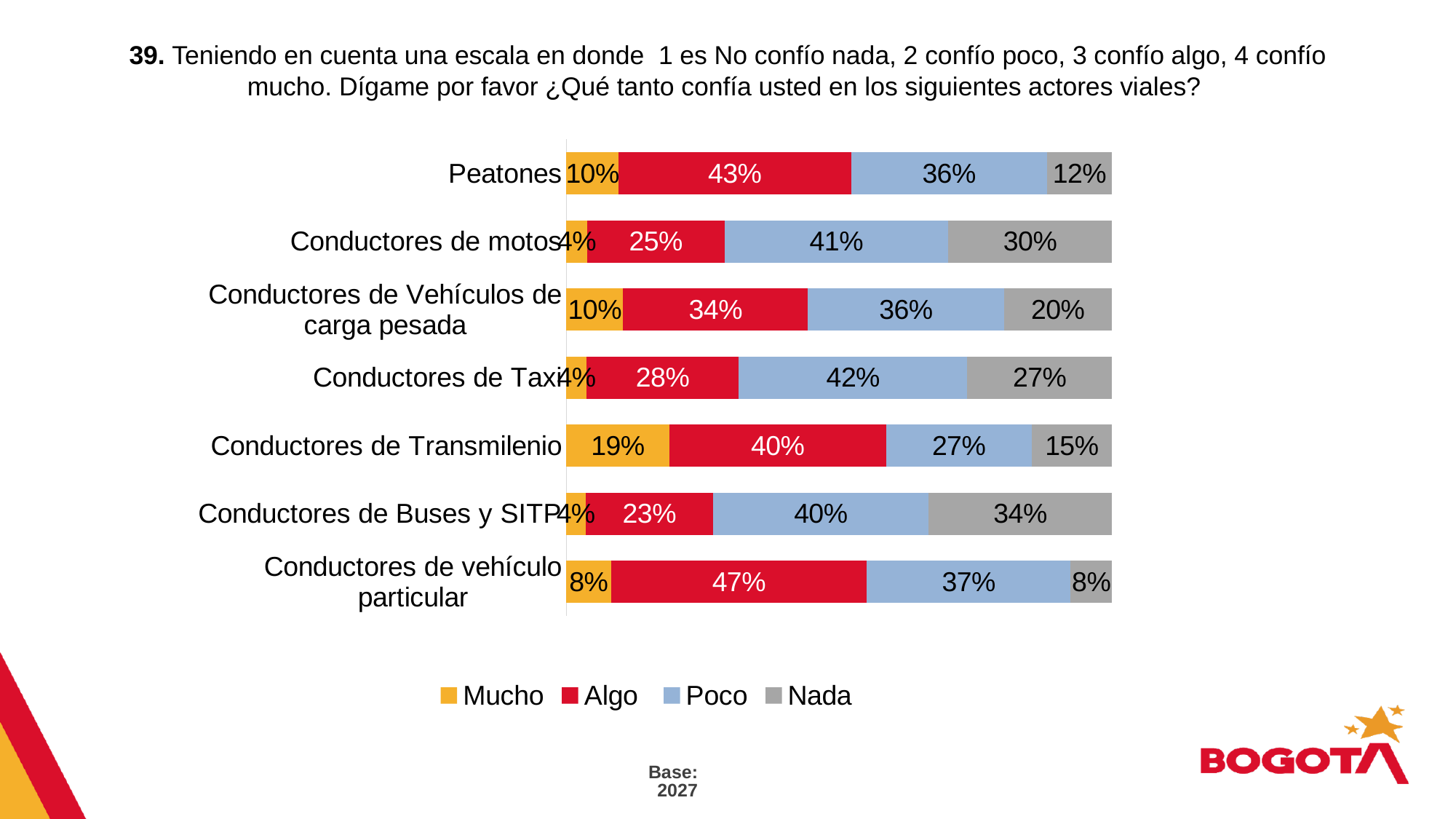

# 39. Teniendo en cuenta una escala en donde  1 es No confío nada, 2 confío poco, 3 confío algo, 4 confío mucho. Dígame por favor ¿Qué tanto confía usted en los siguientes actores viales?

### Chart

| Category | Mucho | Algo  | Poco | Nada |
|---|---|---|---|---|
| Conductores de vehículo particular | 0.082 | 0.469 | 0.373 | 0.076 |
| Conductores de Buses y SITP | 0.035 | 0.234 | 0.395 | 0.336 |
| Conductores de Transmilenio | 0.189 | 0.397 | 0.267 | 0.147 |
| Conductores de Taxi | 0.037 | 0.279 | 0.419 | 0.265 |
| Conductores de Vehículos de carga pesada | 0.104 | 0.339 | 0.359 | 0.198 |
| Conductores de motos | 0.038 | 0.252 | 0.41 | 0.3 |
| Peatones | 0.096 | 0.426 | 0.359 | 0.119 |
Base: 2027